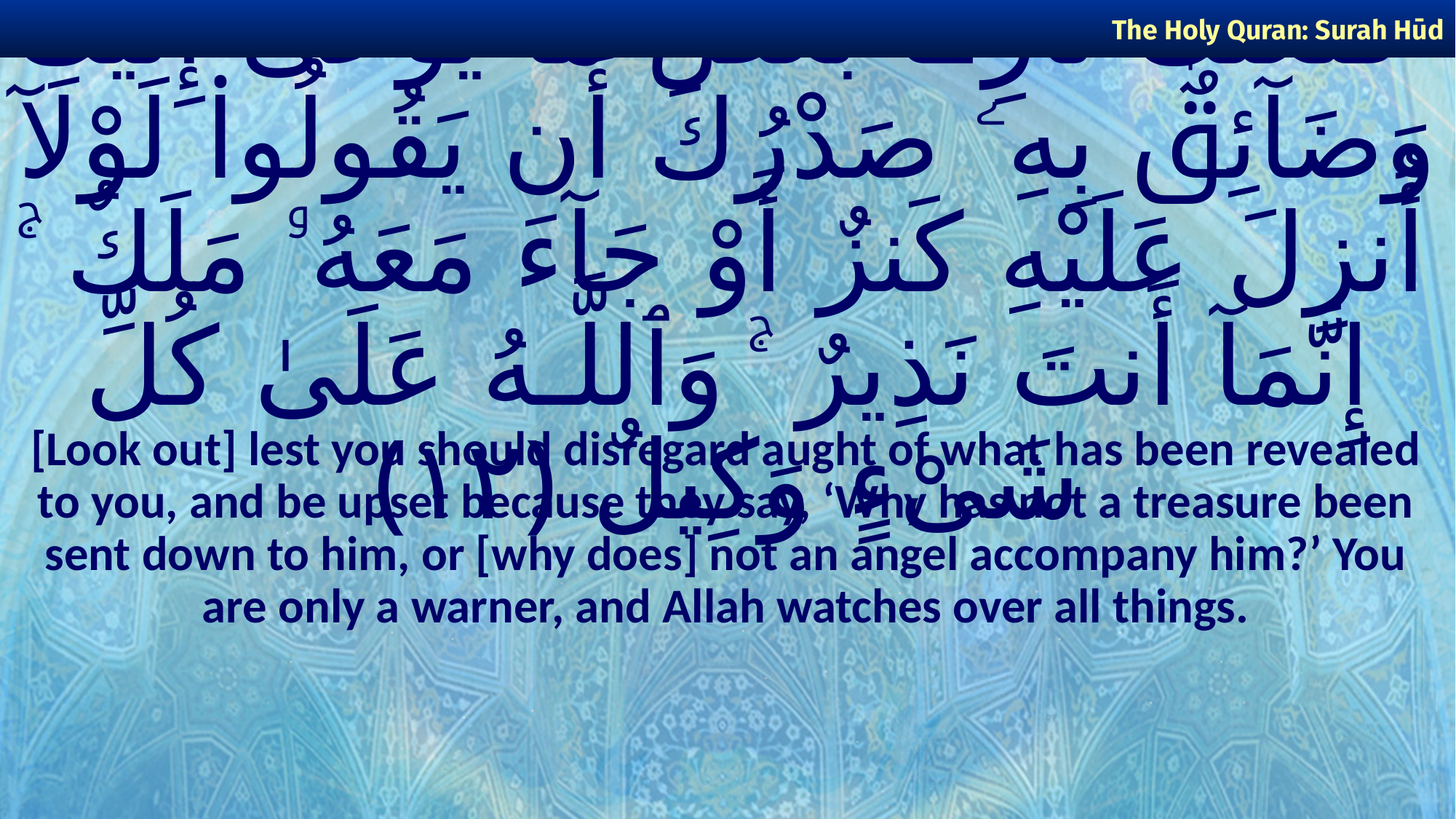

The Holy Quran: Surah Hūd
# فَلَعَلَّكَ تَارِكٌۢ بَعْضَ مَا يُوحَىٰٓ إِلَيْكَ وَضَآئِقٌۢ بِهِۦ صَدْرُكَ أَن يَقُولُوا۟ لَوْلَآ أُنزِلَ عَلَيْهِ كَنزٌ أَوْ جَآءَ مَعَهُۥ مَلَكٌ ۚ إِنَّمَآ أَنتَ نَذِيرٌ ۚ وَٱللَّـهُ عَلَىٰ كُلِّ شَىْءٍ وَكِيلٌ ﴿١٢﴾
[Look out] lest you should disregard aught of what has been revealed to you, and be upset because they say, ‘Why has not a treasure been sent down to him, or [why does] not an angel accompany him?’ You are only a warner, and Allah watches over all things.